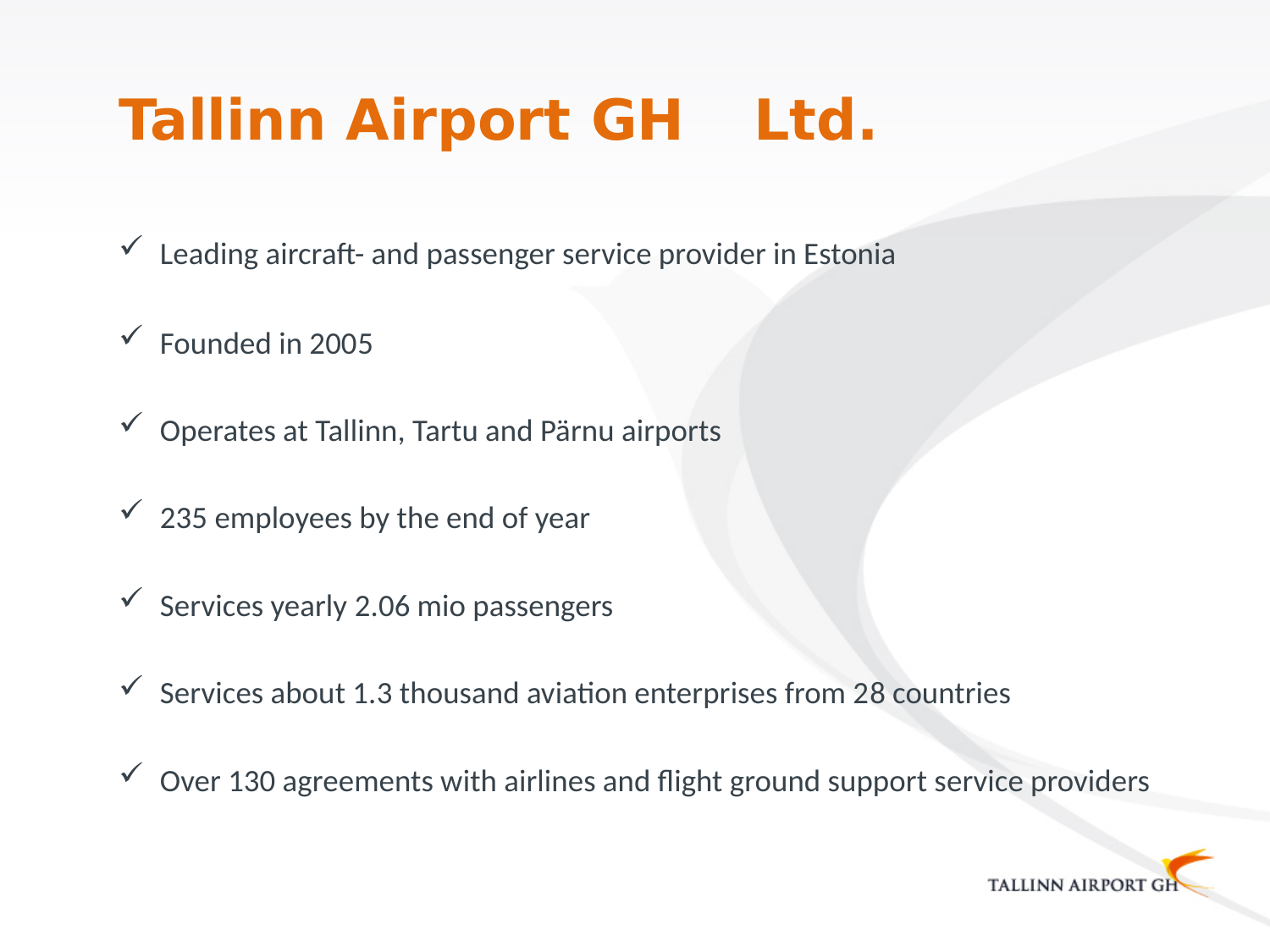

# Tallinn Airport GH	Ltd.

Leading aircraft- and passenger service provider in Estonia

Founded in 2005

Operates at Tallinn, Tartu and Pärnu airports

235 employees by the end of year

Services yearly 2.06 mio passengers

Services about 1.3 thousand aviation enterprises from 28 countries

Over 130 agreements with airlines and flight ground support service providers